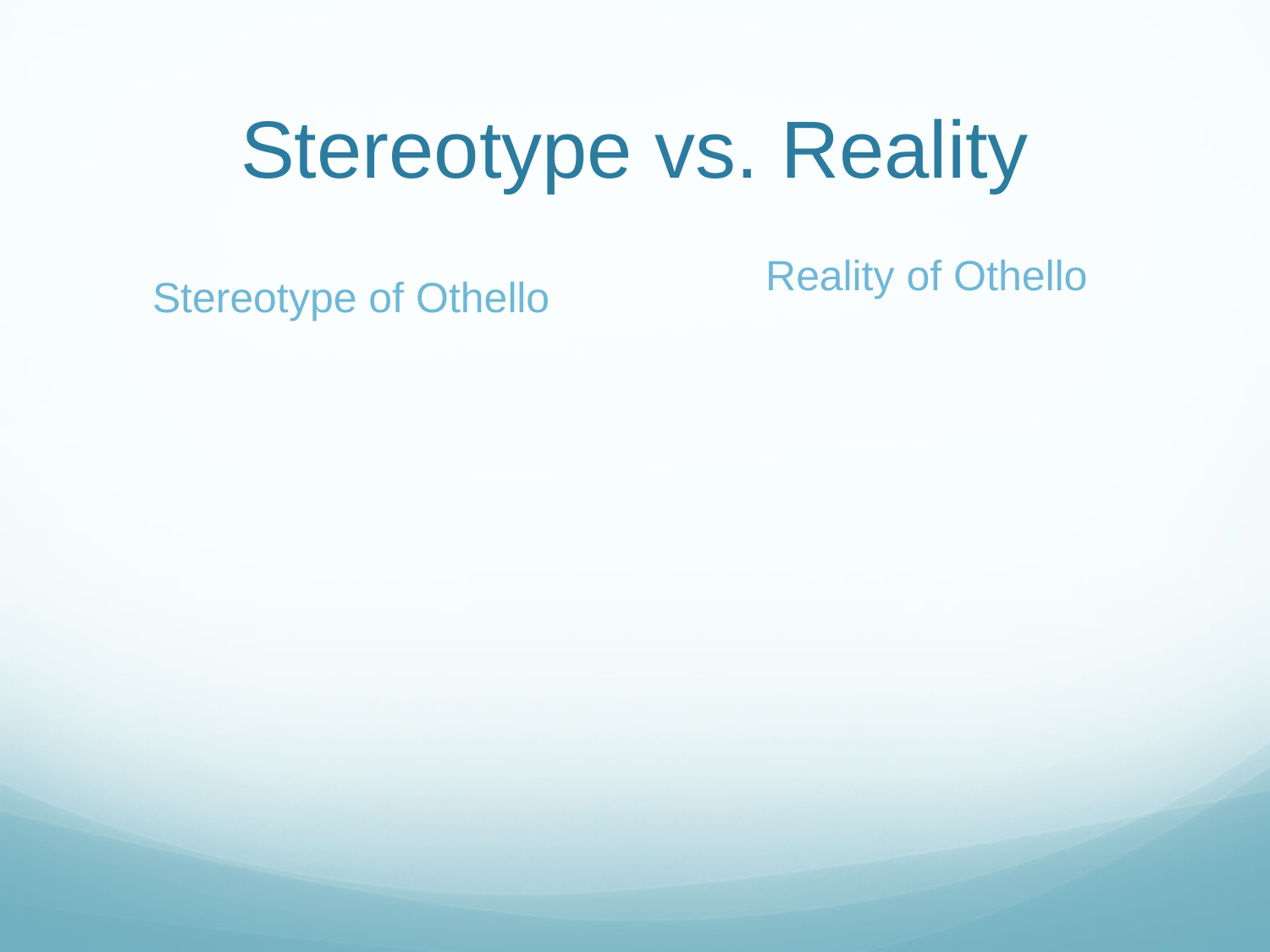

# Stereotype vs. Reality
Stereotype of Othello
Reality of Othello